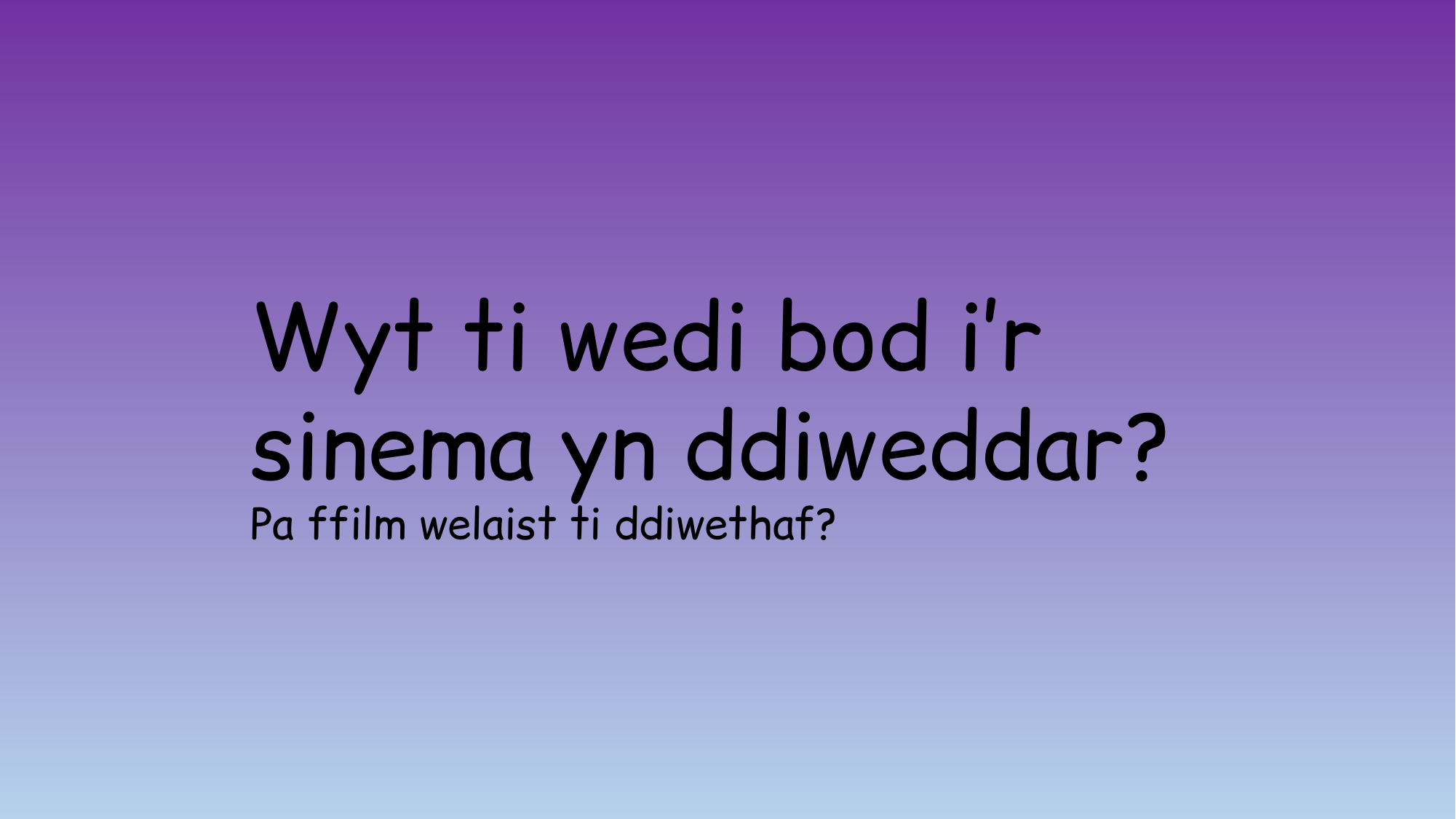

Wyt ti wedi bod i’r sinema yn ddiweddar?
Pa ffilm welaist ti ddiwethaf?